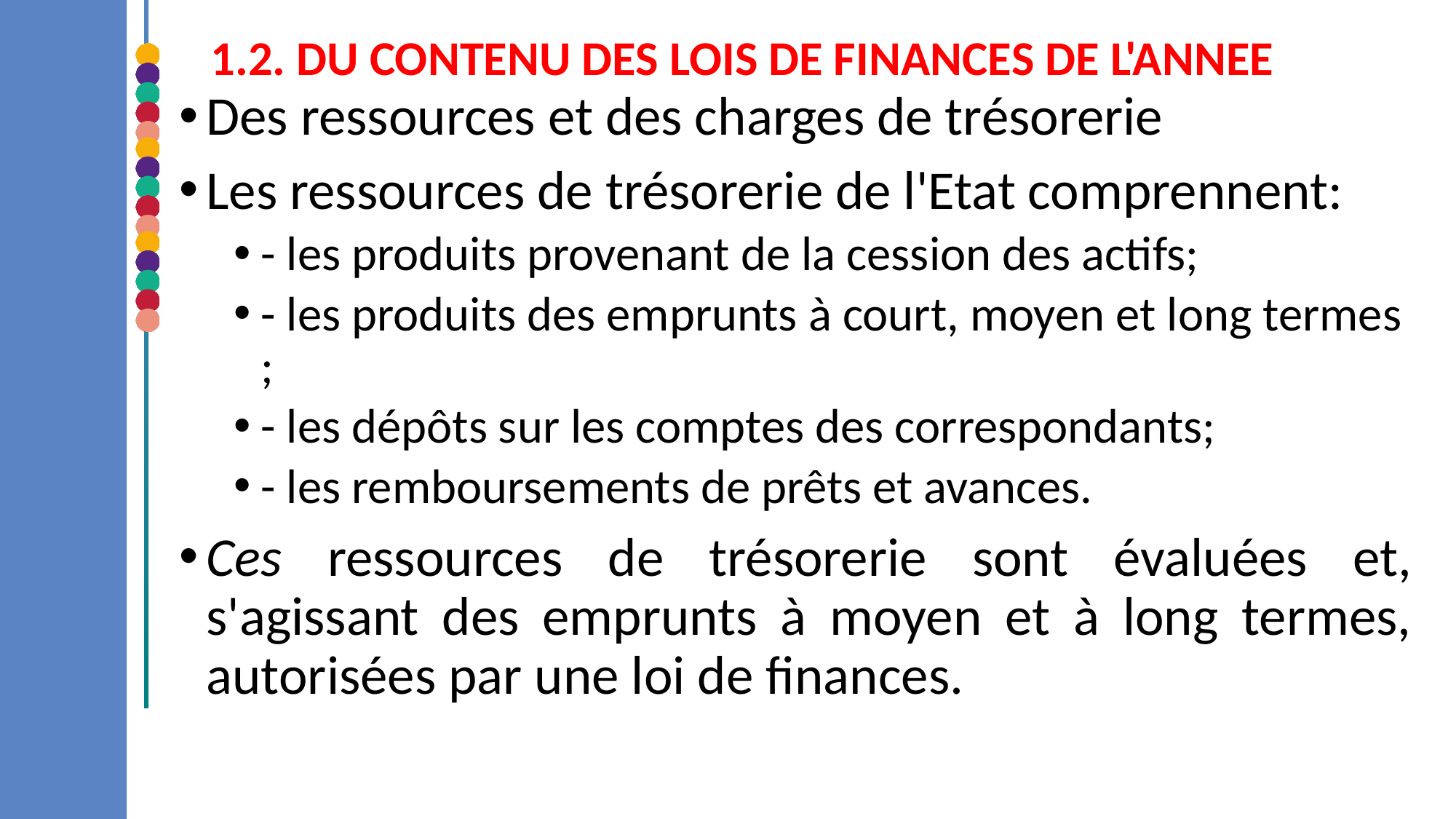

# 1.2. DU CONTENU DES LOIS DE FINANCES DE L'ANNEE
Des ressources et des charges de trésorerie
Les ressources de trésorerie de l'Etat comprennent:
- les produits provenant de la cession des actifs;
- les produits des emprunts à court, moyen et long termes ;
- les dépôts sur les comptes des correspondants;
- les remboursements de prêts et avances.
Ces ressources de trésorerie sont évaluées et, s'agissant des emprunts à moyen et à long termes, autorisées par une loi de finances.